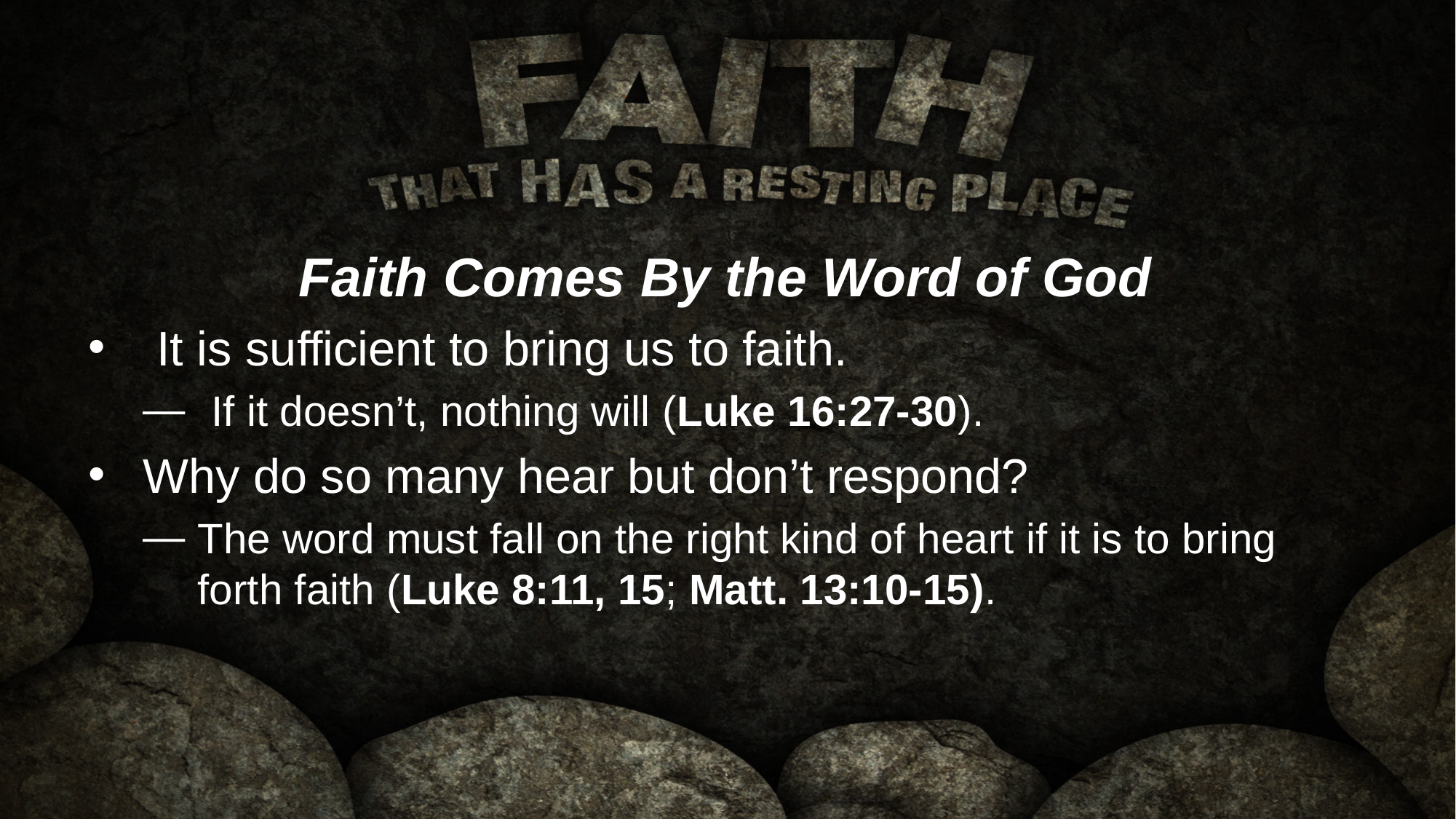

Faith Comes By the Word of God
It is sufficient to bring us to faith.
If it doesn’t, nothing will (Luke 16:27-30).
Why do so many hear but don’t respond?
The word must fall on the right kind of heart if it is to bring forth faith (Luke 8:11, 15; Matt. 13:10-15).